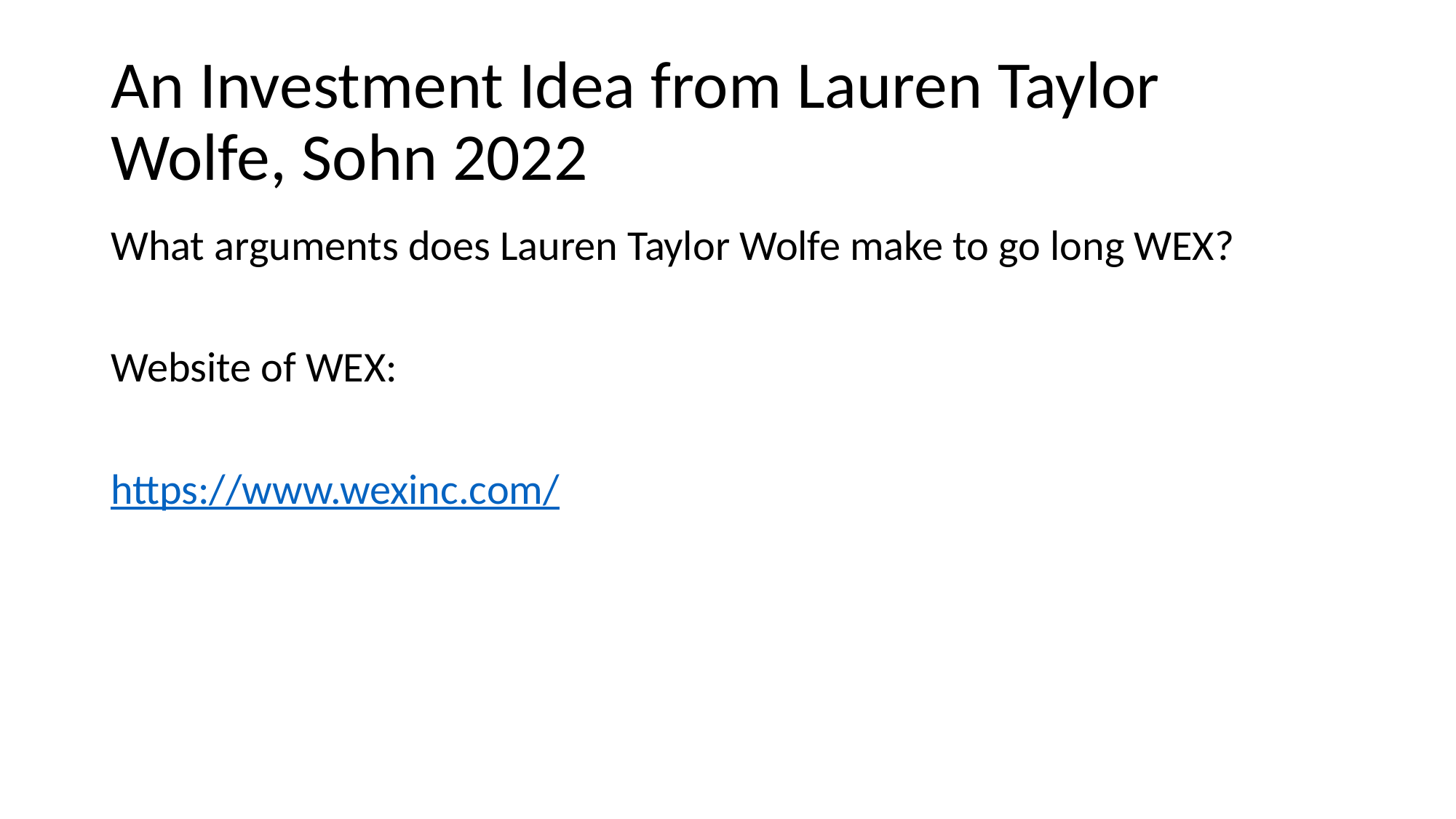

# An Investment Idea from Lauren Taylor Wolfe, Sohn 2022
What arguments does Lauren Taylor Wolfe make to go long WEX?

Website of WEX:

https://www.wexinc.com/